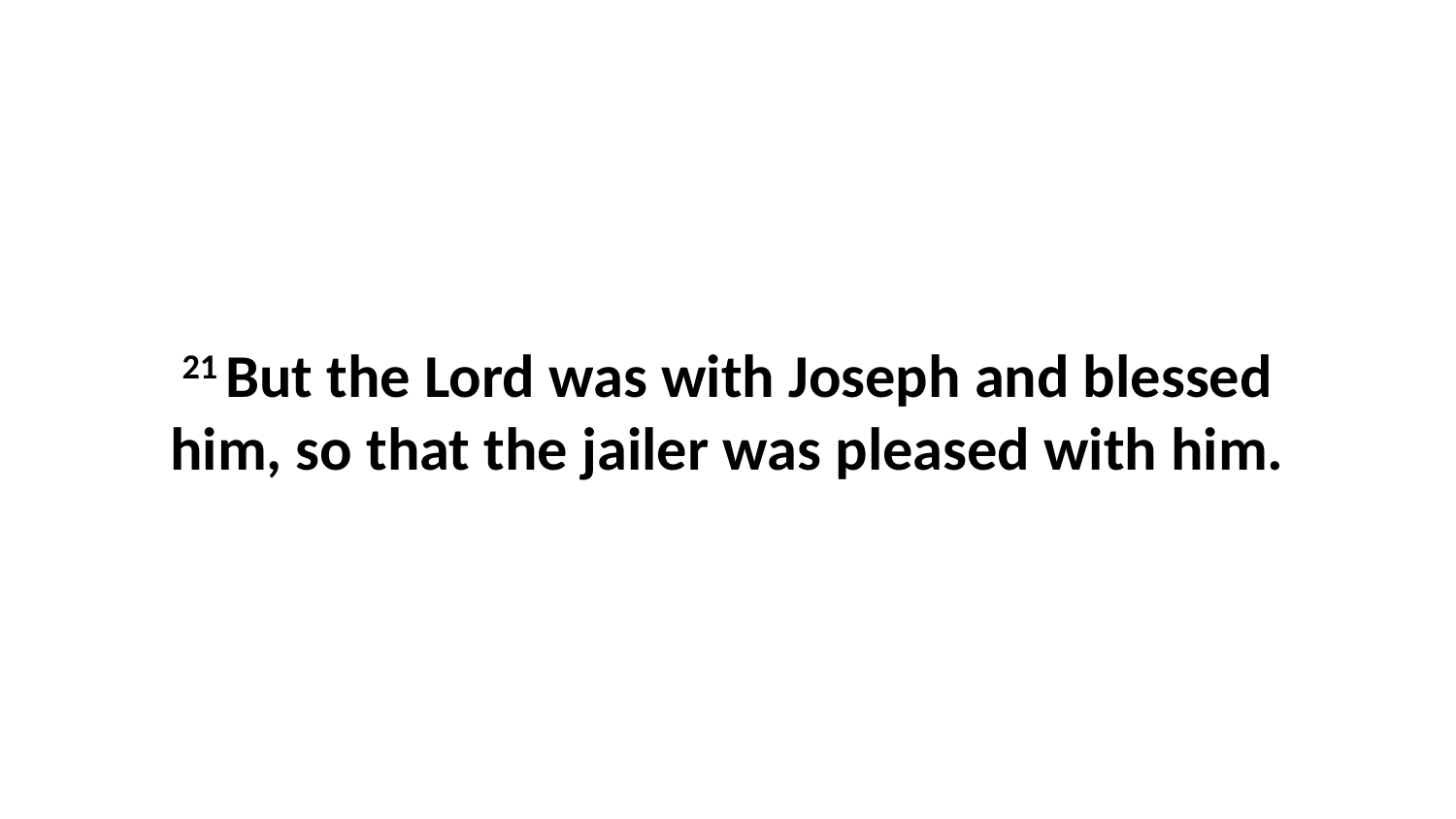

21 But the Lord was with Joseph and blessed him, so that the jailer was pleased with him.